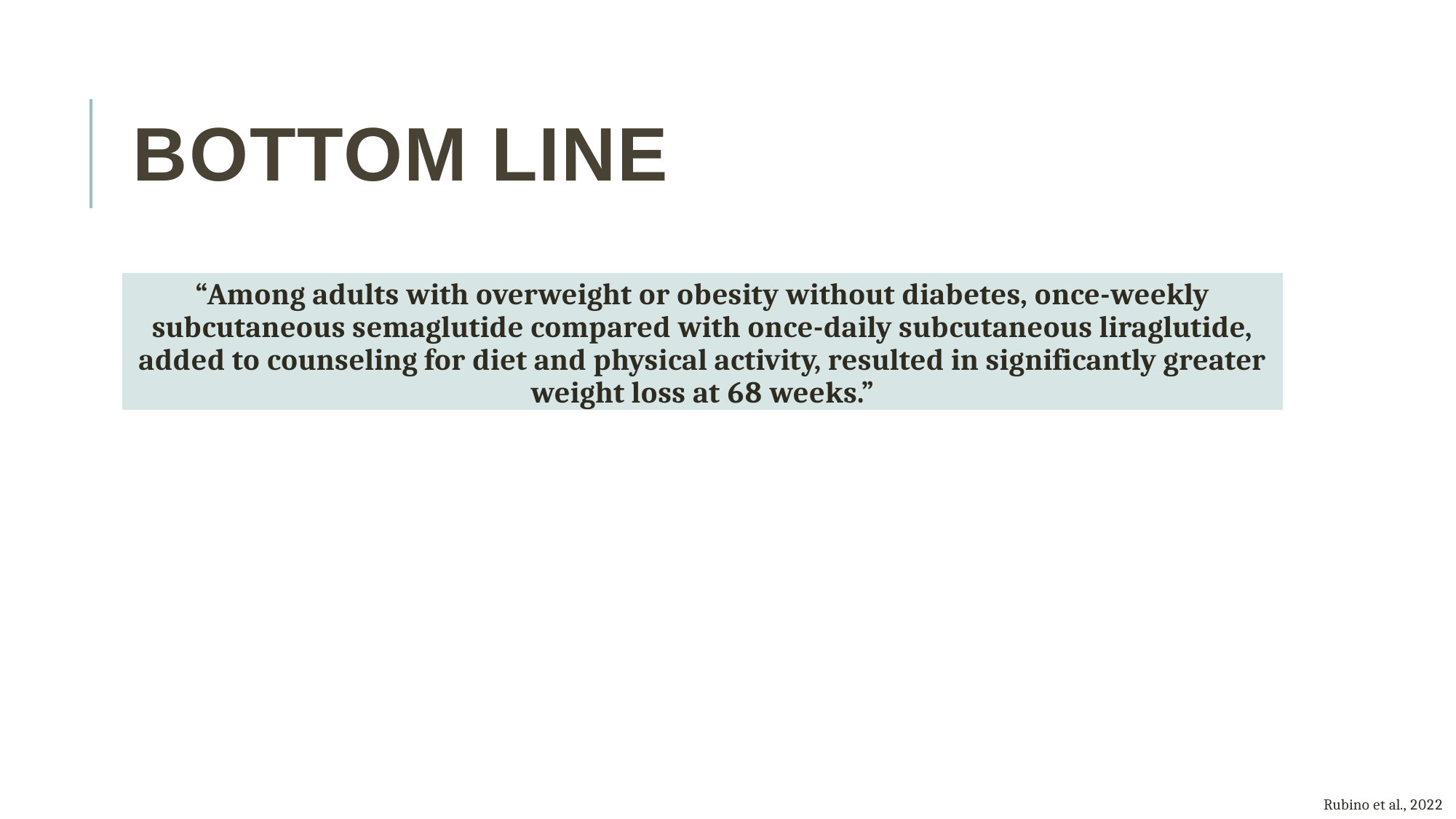

# Bottom lINE
“Among adults with overweight or obesity without diabetes, once-weekly subcutaneous semaglutide compared with once-daily subcutaneous liraglutide, added to counseling for diet and physical activity, resulted in significantly greater weight loss at 68 weeks.”
Rubino et al., 2022